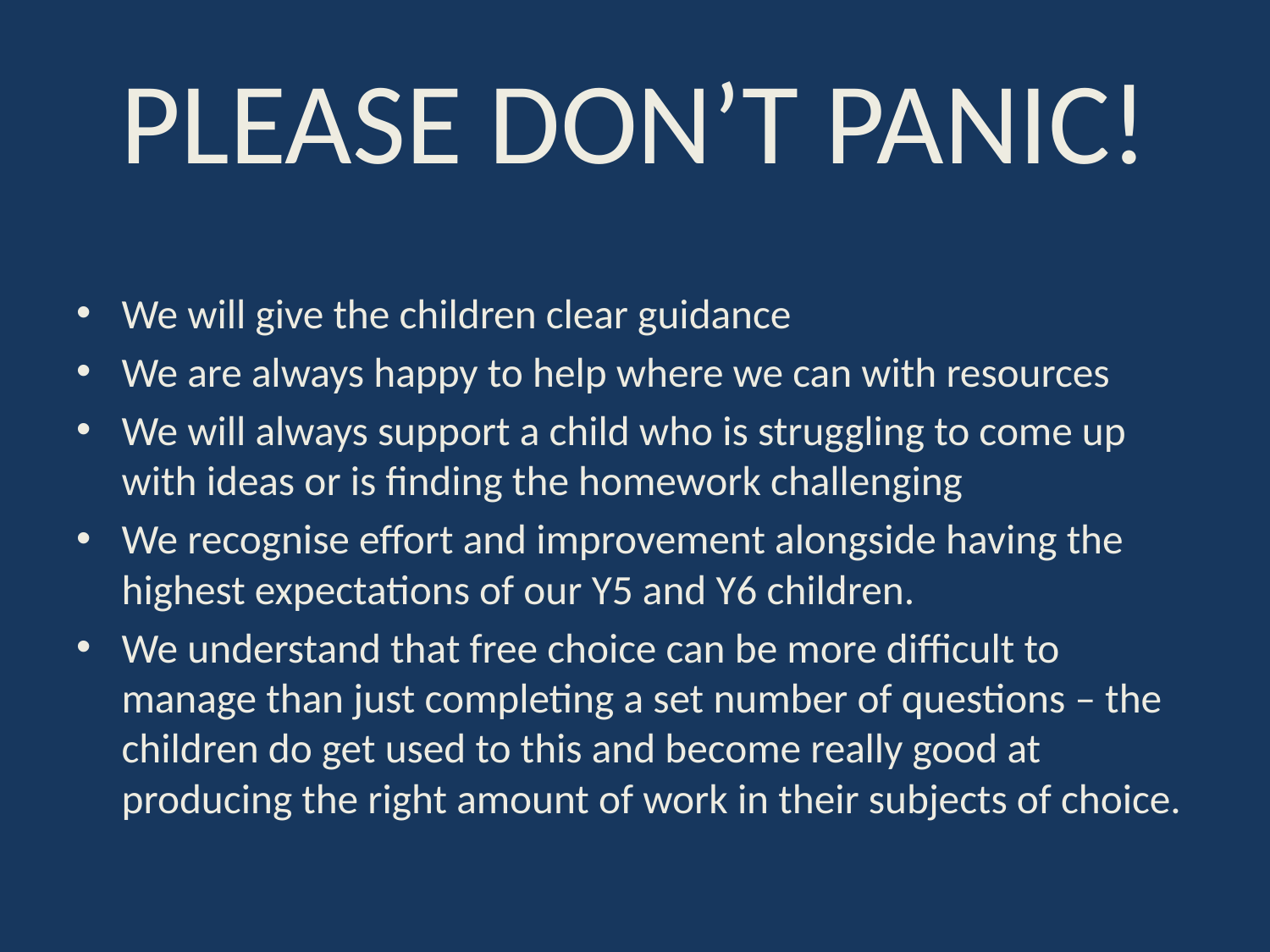

# PLEASE DON’T PANIC!

We will give the children clear guidance
We are always happy to help where we can with resources
We will always support a child who is struggling to come up with ideas or is finding the homework challenging
We recognise effort and improvement alongside having the highest expectations of our Y5 and Y6 children.
We understand that free choice can be more difficult to manage than just completing a set number of questions – the children do get used to this and become really good at producing the right amount of work in their subjects of choice.